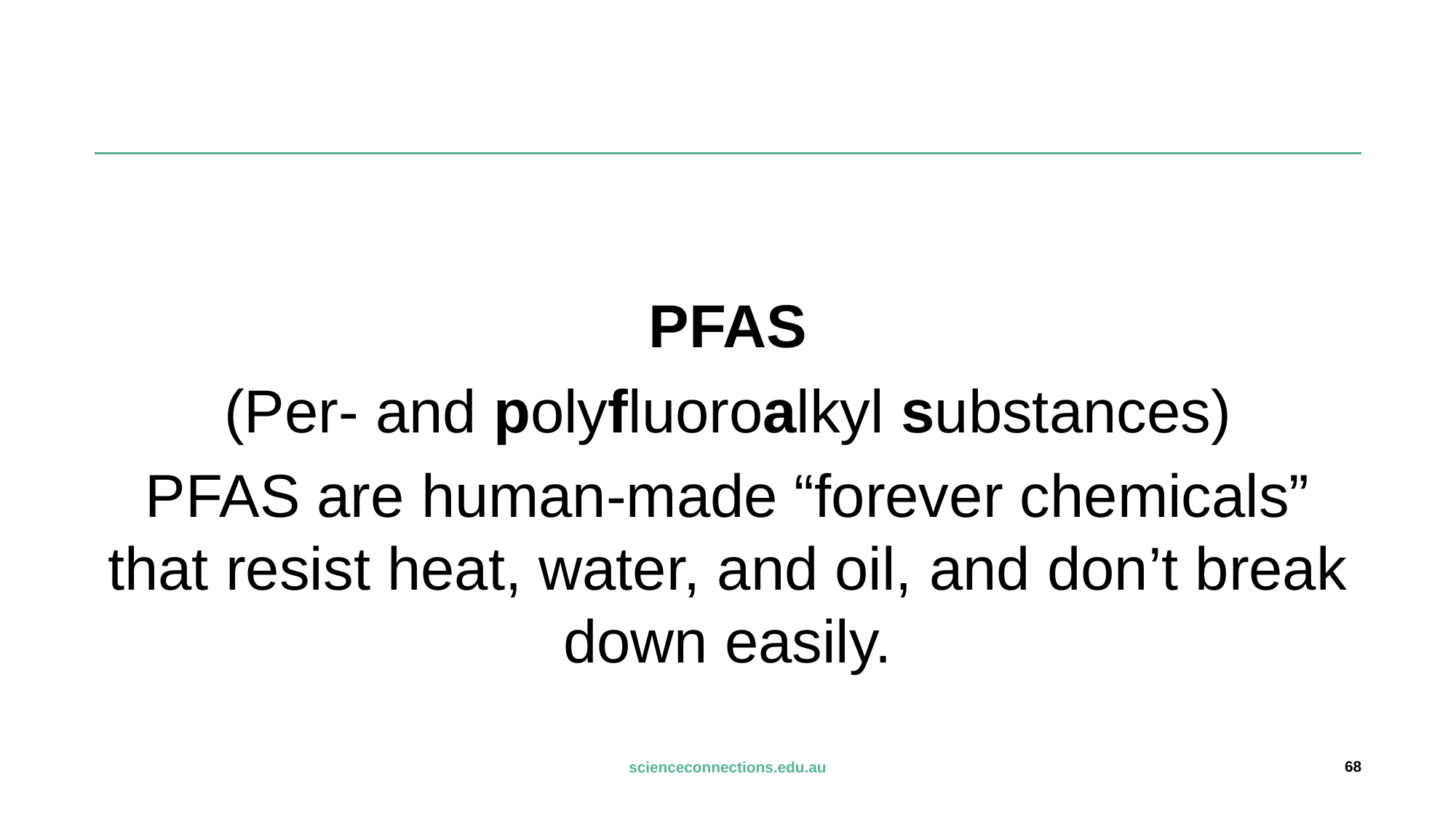

#

PFAS
(Per- and polyfluoroalkyl substances)
PFAS are human-made “forever chemicals” that resist heat, water, and oil, and don’t break down easily.
68
scienceconnections.edu.au